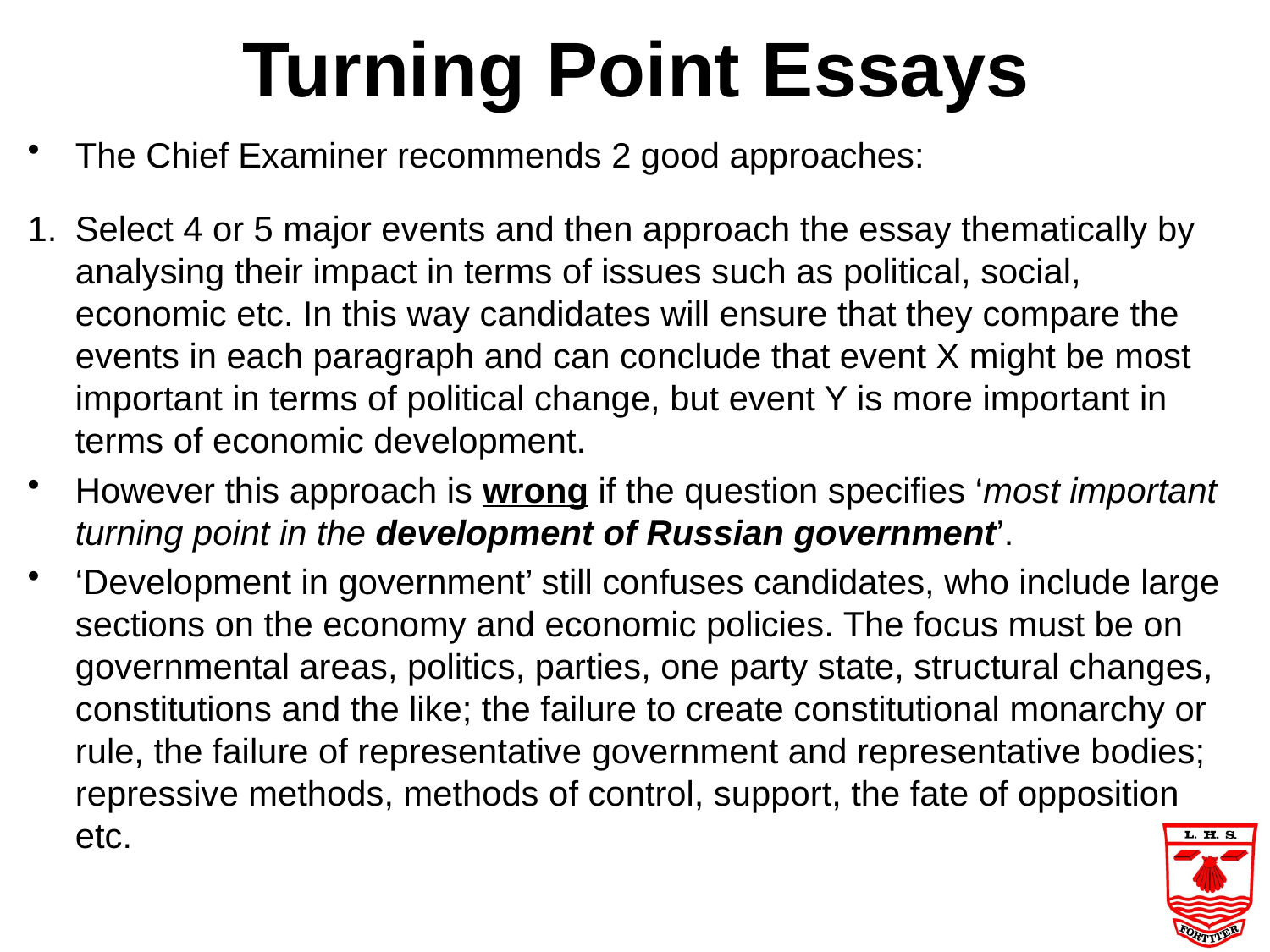

# Turning Point Essays
The Chief Examiner recommends 2 good approaches:

Select 4 or 5 major events and then approach the essay thematically by analysing their impact in terms of issues such as political, social, economic etc. In this way candidates will ensure that they compare the events in each paragraph and can conclude that event X might be most important in terms of political change, but event Y is more important in terms of economic development.
However this approach is wrong if the question specifies ‘most important turning point in the development of Russian government’.
‘Development in government’ still confuses candidates, who include large sections on the economy and economic policies. The focus must be on governmental areas, politics, parties, one party state, structural changes, constitutions and the like; the failure to create constitutional monarchy or rule, the failure of representative government and representative bodies; repressive methods, methods of control, support, the fate of opposition etc.